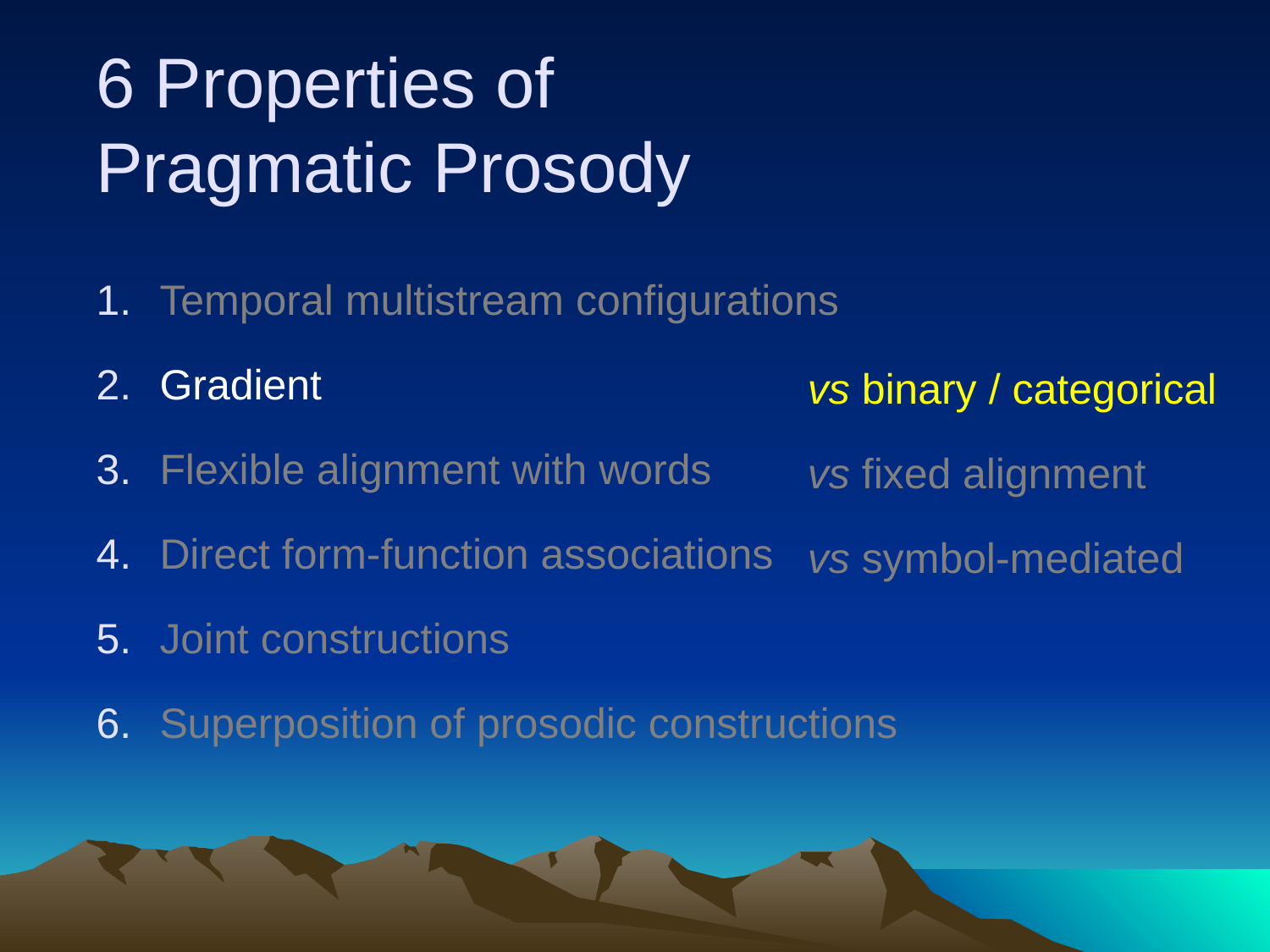

# 6 Properties of Pragmatic Prosody
Temporal multistream configurations
Gradient
Flexible alignment with words
Direct form-function associations
Joint constructions
Superposition of prosodic constructions

vs binary / categorical
vs fixed alignment
vs symbol-mediated